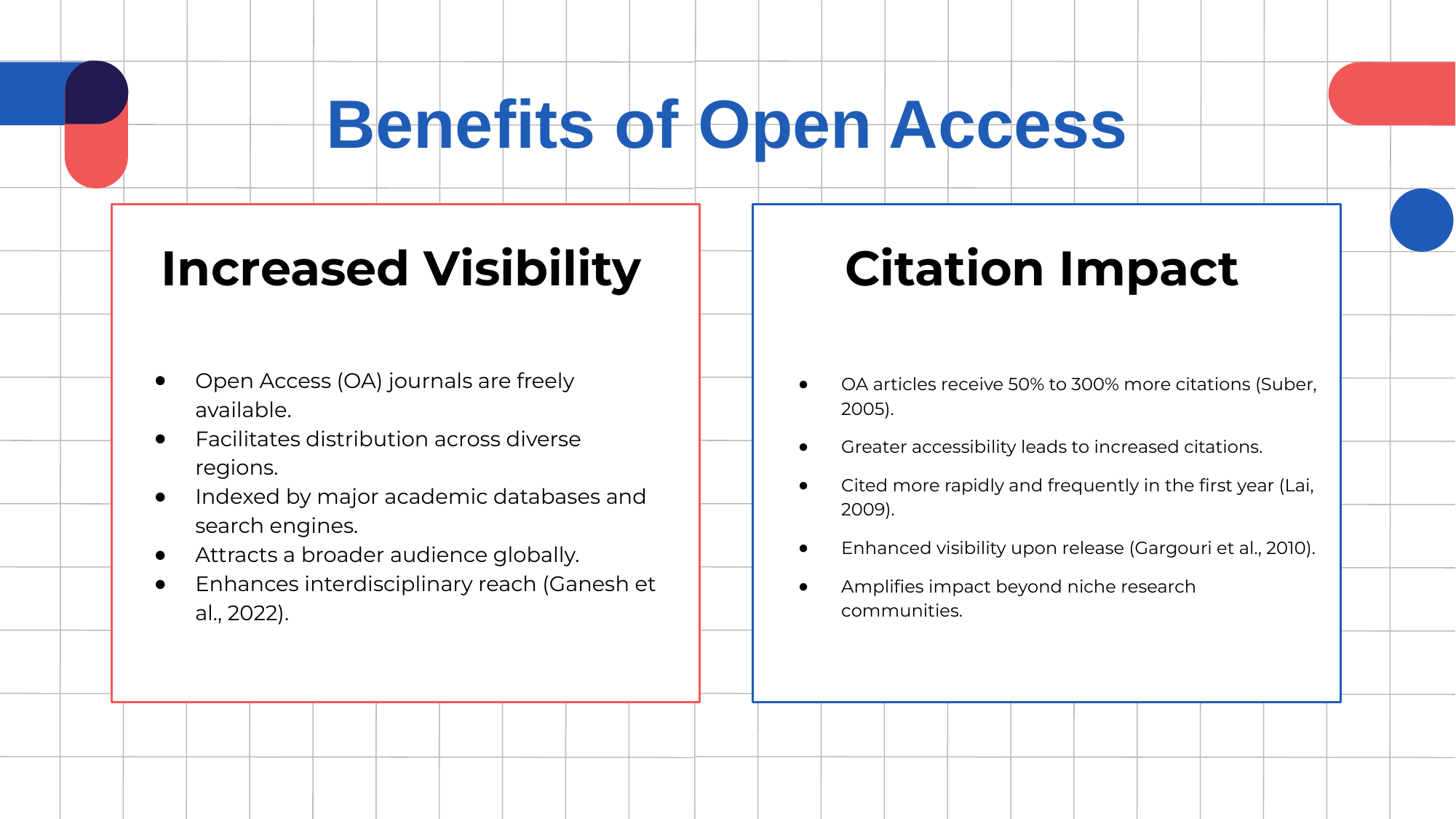

# Benefits of Open Access

Increased Visibility
Citation Impact
Open Access (OA) journals are freely available.
Facilitates distribution across diverse regions.
Indexed by major academic databases and search engines.
Attracts a broader audience globally.
Enhances interdisciplinary reach (Ganesh et al., 2022).
OA articles receive 50% to 300% more citations (Suber, 2005).
Greater accessibility leads to increased citations.
Cited more rapidly and frequently in the first year (Lai, 2009).
Enhanced visibility upon release (Gargouri et al., 2010).
Amplifies impact beyond niche research communities.